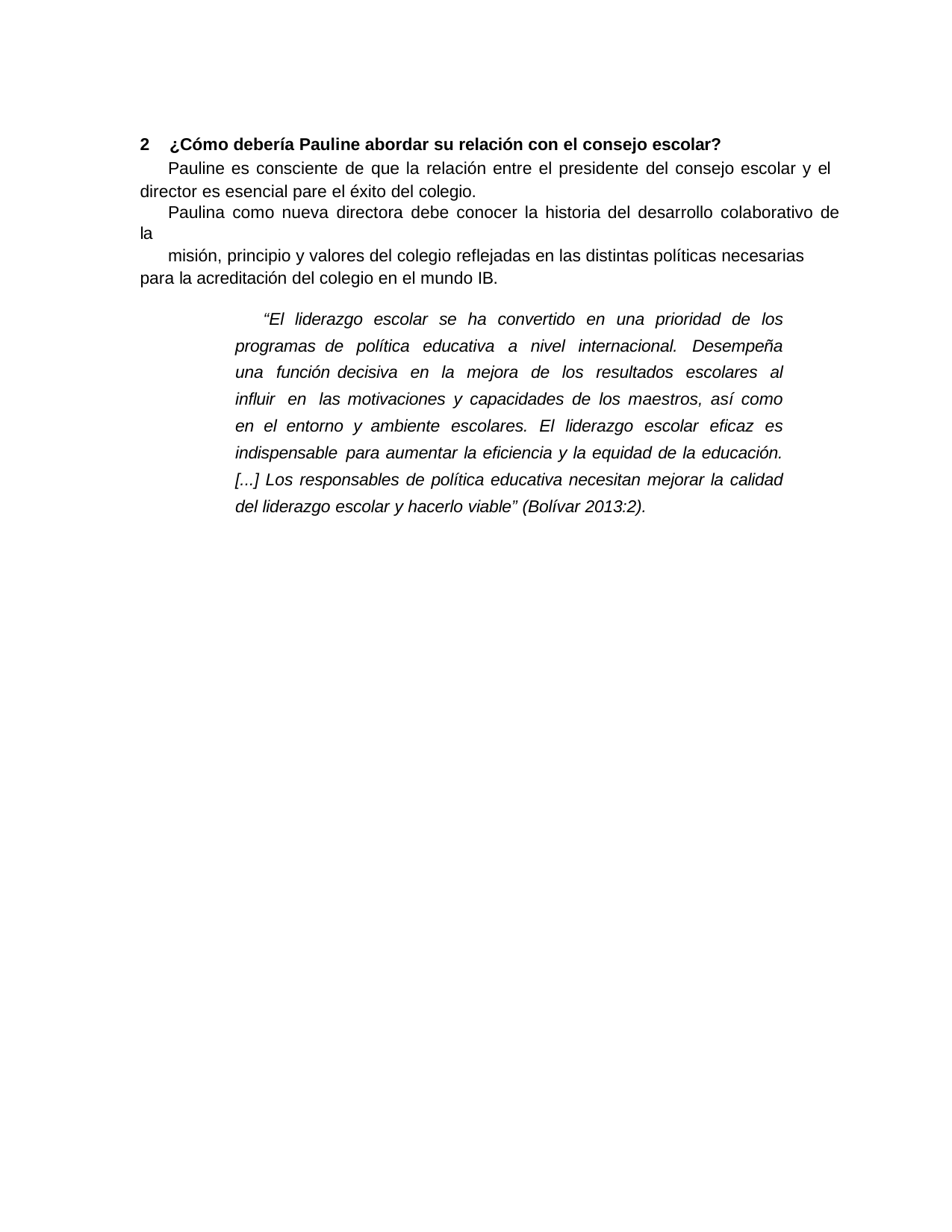

2	¿Cómo debería Pauline abordar su relación con el consejo escolar?
Pauline es consciente de que la relación entre el presidente del consejo escolar y el director es esencial pare el éxito del colegio.
Paulina como nueva directora debe conocer la historia del desarrollo colaborativo de la
misión, principio y valores del colegio reflejadas en las distintas políticas necesarias para la acreditación del colegio en el mundo IB.
“El liderazgo escolar se ha convertido en una prioridad de los programas de política educativa a nivel internacional. Desempeña una función decisiva en la mejora de los resultados escolares al influir en las motivaciones y capacidades de los maestros, así como en el entorno y ambiente escolares. El liderazgo escolar eficaz es indispensable para aumentar la eficiencia y la equidad de la educación. [...] Los responsables de política educativa necesitan mejorar la calidad del liderazgo escolar y hacerlo viable” (Bolívar 2013:2).